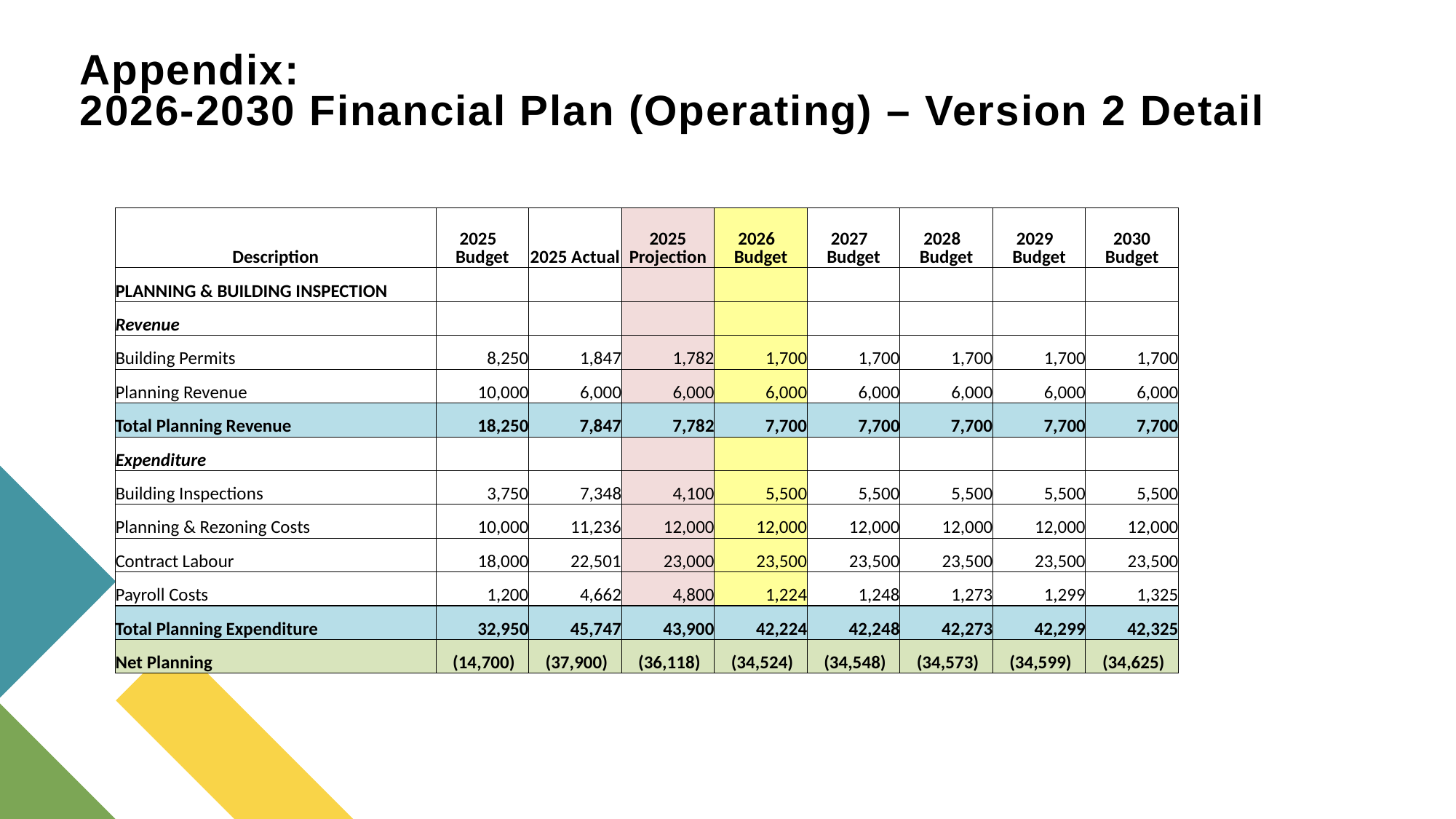

# Appendix: 2026-2030 Financial Plan (Operating) – Version 2 Detail
| Description | 2025 Budget | 2025 Actual | 2025 Projection | 2026 Budget | 2027 Budget | 2028 Budget | 2029 Budget | 2030 Budget |
| --- | --- | --- | --- | --- | --- | --- | --- | --- |
| PLANNING & BUILDING INSPECTION |  |  |  |  |  |  |  |  |
| Revenue |  |  |  |  |  |  |  |  |
| Building Permits | 8,250 | 1,847 | 1,782 | 1,700 | 1,700 | 1,700 | 1,700 | 1,700 |
| Planning Revenue | 10,000 | 6,000 | 6,000 | 6,000 | 6,000 | 6,000 | 6,000 | 6,000 |
| Total Planning Revenue | 18,250 | 7,847 | 7,782 | 7,700 | 7,700 | 7,700 | 7,700 | 7,700 |
| Expenditure |  |  |  |  |  |  |  |  |
| Building Inspections | 3,750 | 7,348 | 4,100 | 5,500 | 5,500 | 5,500 | 5,500 | 5,500 |
| Planning & Rezoning Costs | 10,000 | 11,236 | 12,000 | 12,000 | 12,000 | 12,000 | 12,000 | 12,000 |
| Contract Labour | 18,000 | 22,501 | 23,000 | 23,500 | 23,500 | 23,500 | 23,500 | 23,500 |
| Payroll Costs | 1,200 | 4,662 | 4,800 | 1,224 | 1,248 | 1,273 | 1,299 | 1,325 |
| Total Planning Expenditure | 32,950 | 45,747 | 43,900 | 42,224 | 42,248 | 42,273 | 42,299 | 42,325 |
| Net Planning | (14,700) | (37,900) | (36,118) | (34,524) | (34,548) | (34,573) | (34,599) | (34,625) |
41